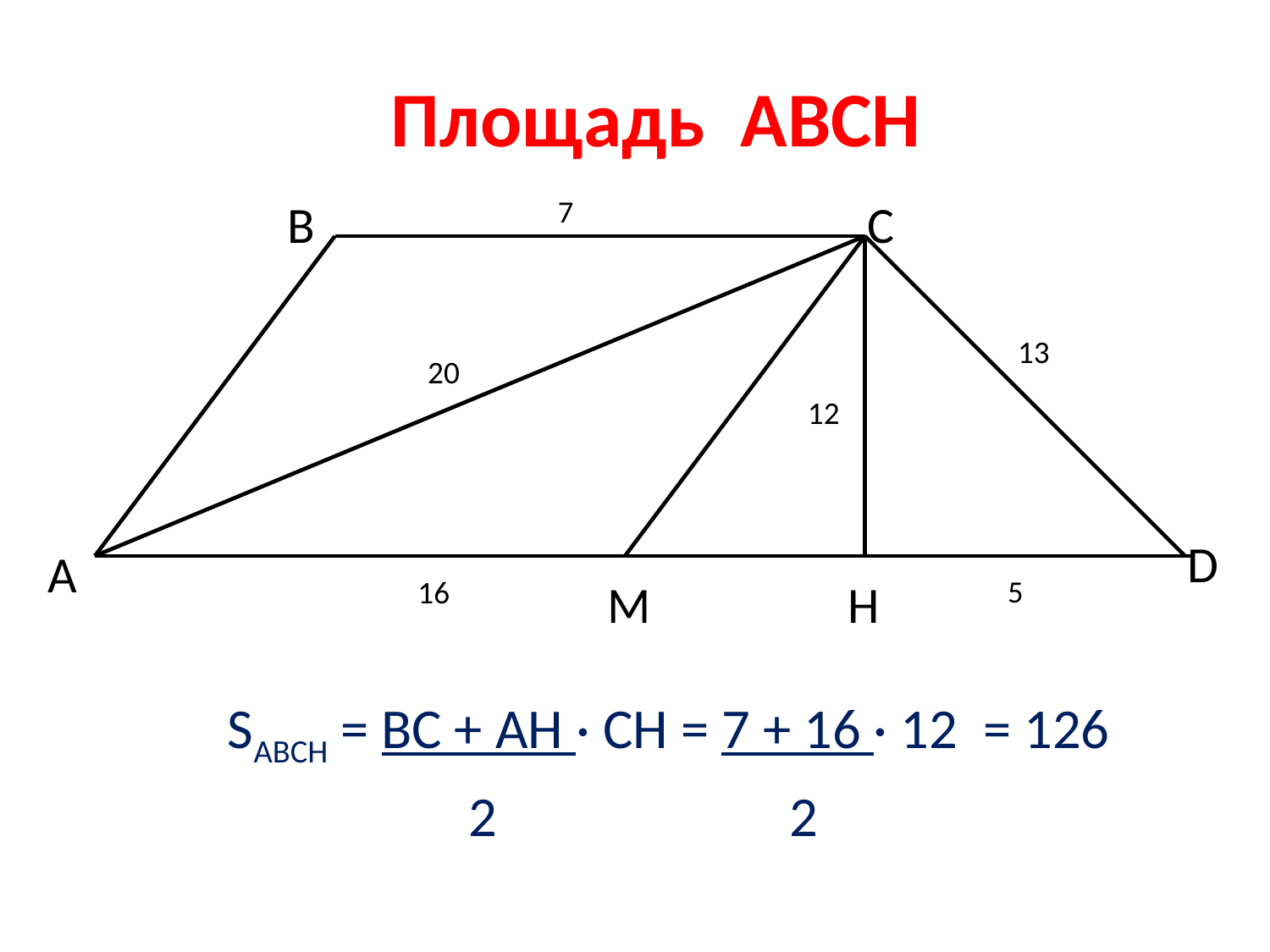

Площадь  АВСН
В
7
С
13
20
12
D
А
16
М
Н
5
SAВCН = ВС + АН · CH = 7 + 16 · 12  = 126
                   2                       2